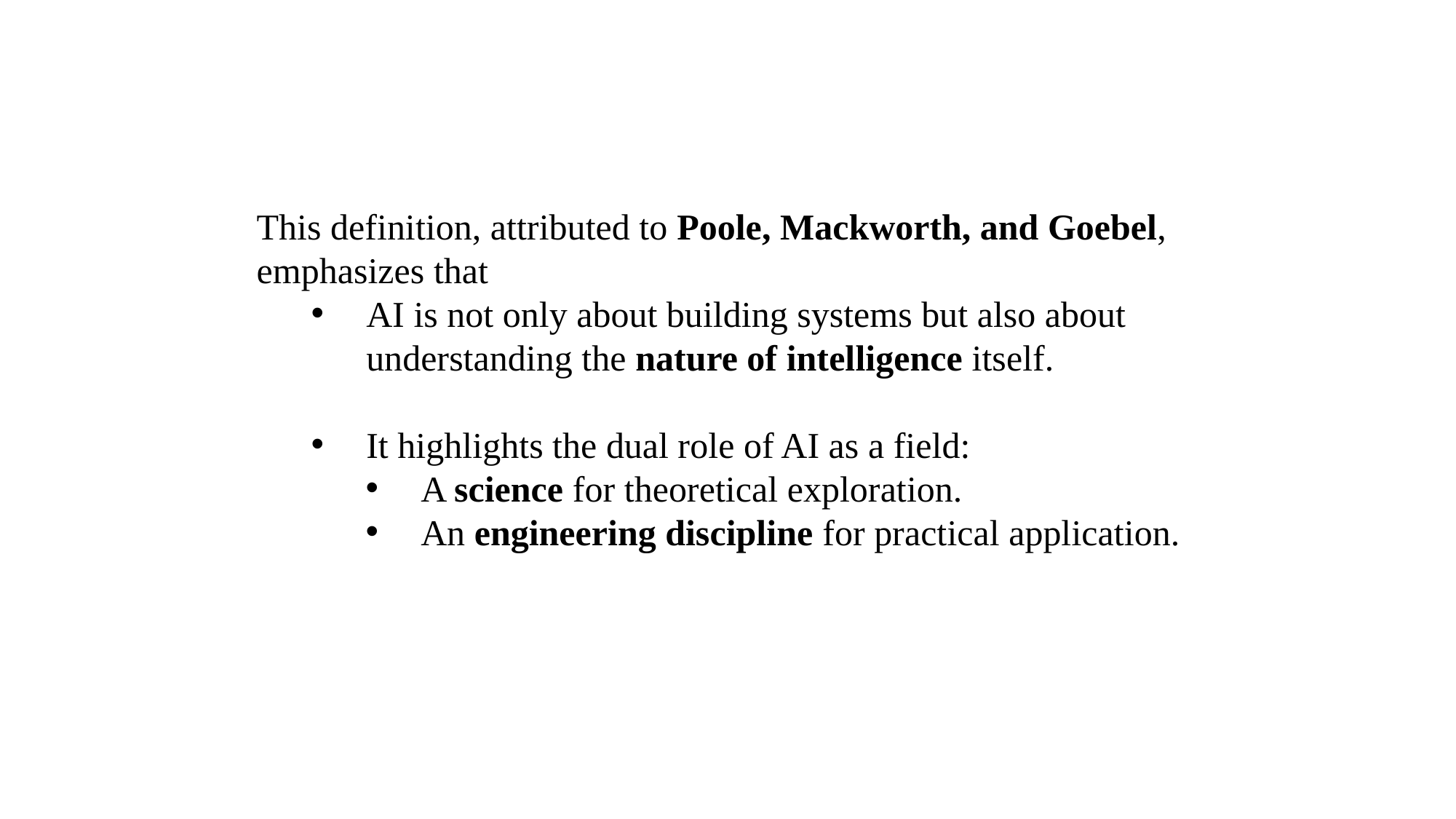

This definition, attributed to Poole, Mackworth, and Goebel, emphasizes that
AI is not only about building systems but also about understanding the nature of intelligence itself.

It highlights the dual role of AI as a field:
A science for theoretical exploration.
An engineering discipline for practical application.